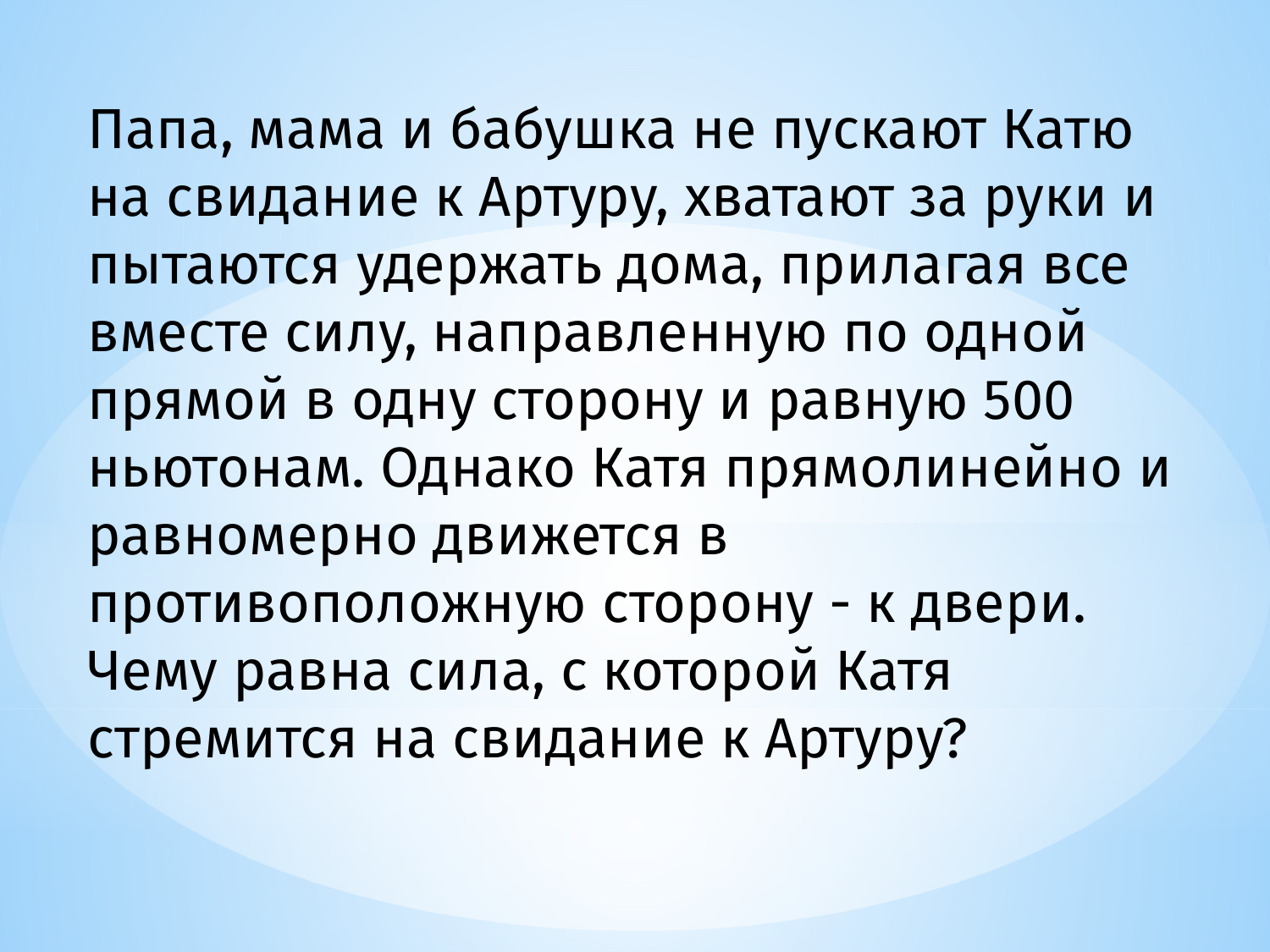

Папа, мама и бабушка не пускают Катю на свидание к Артуру, хватают за руки и пытаются удержать дома, прилагая все вместе силу, направленную по одной прямой в одну сторону и равную 500 ньютонам. Однако Катя прямолинейно и равномерно движется в противоположную сторону - к двери. Чему равна сила, с которой Катя стремится на свидание к Артуру?